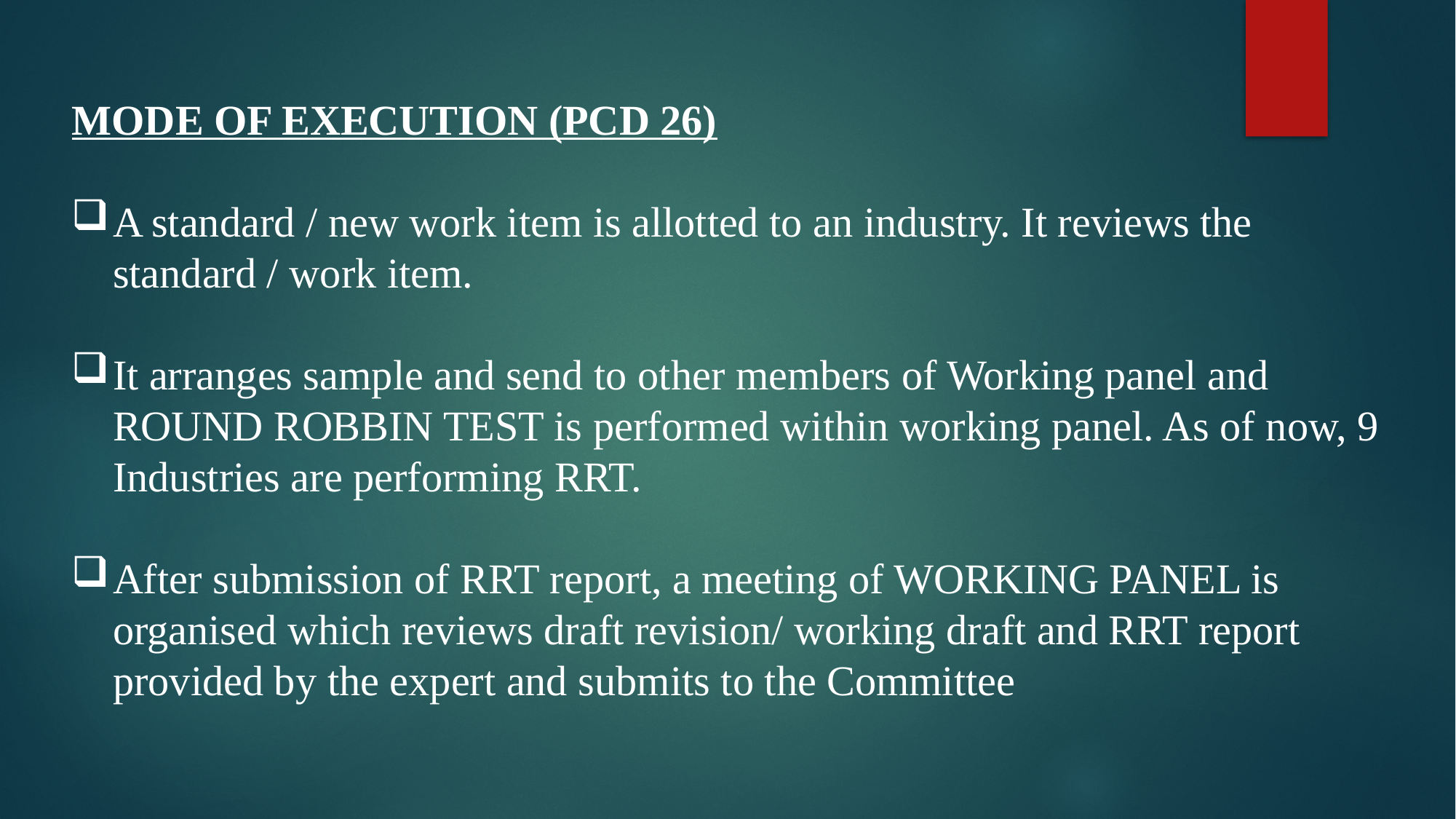

MODE OF EXECUTION (PCD 26)

A standard / new work item is allotted to an industry. It reviews the standard / work item.

It arranges sample and send to other members of Working panel and ROUND ROBBIN TEST is performed within working panel. As of now, 9 Industries are performing RRT.

After submission of RRT report, a meeting of WORKING PANEL is organised which reviews draft revision/ working draft and RRT report provided by the expert and submits to the Committee